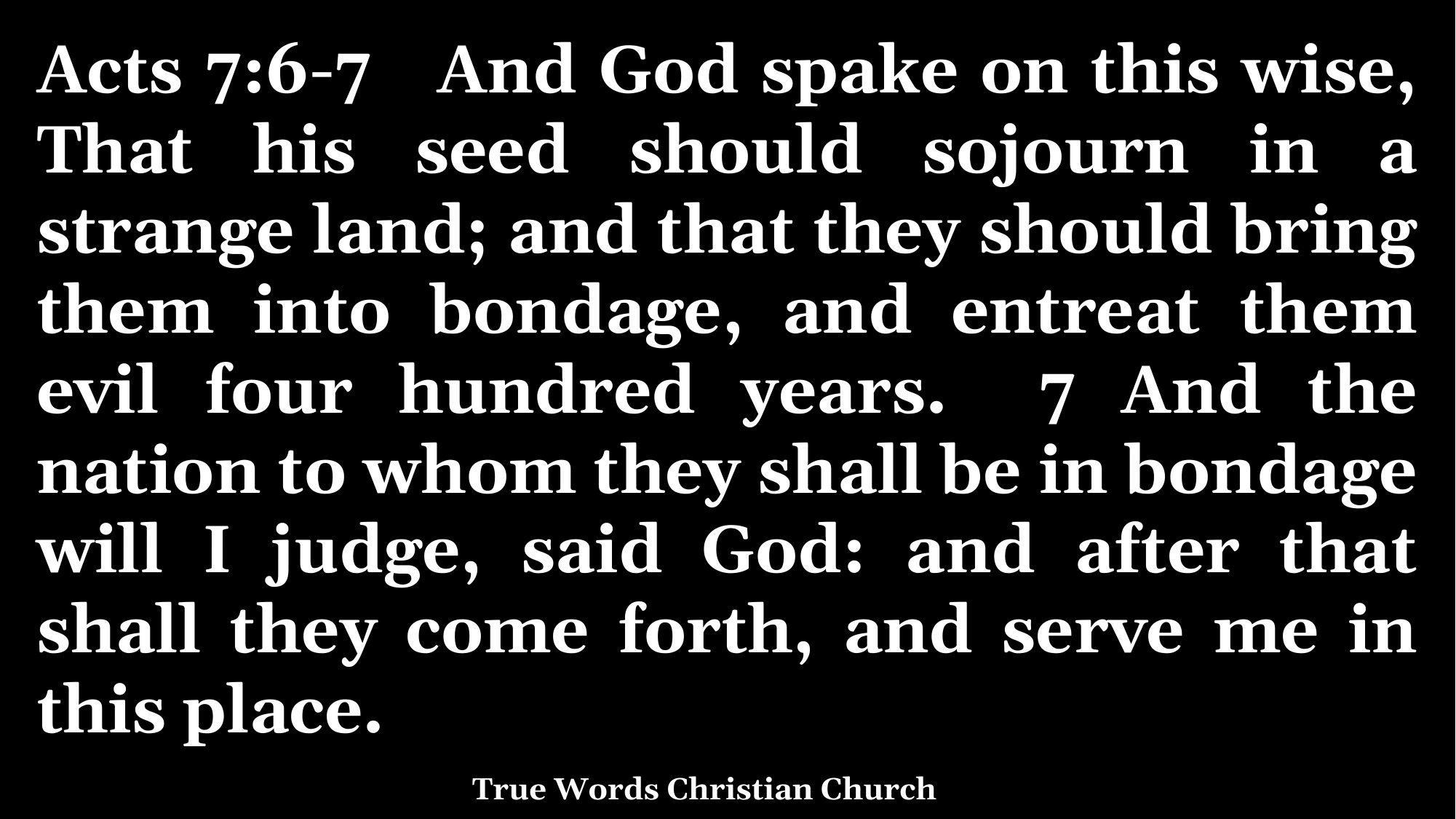

Acts 7:6-7   And God spake on this wise, That his seed should sojourn in a strange land; and that they should bring them into bondage, and entreat them evil four hundred years.  7 And the nation to whom they shall be in bondage will I judge, said God: and after that shall they come forth, and serve me in this place.
True Words Christian Church